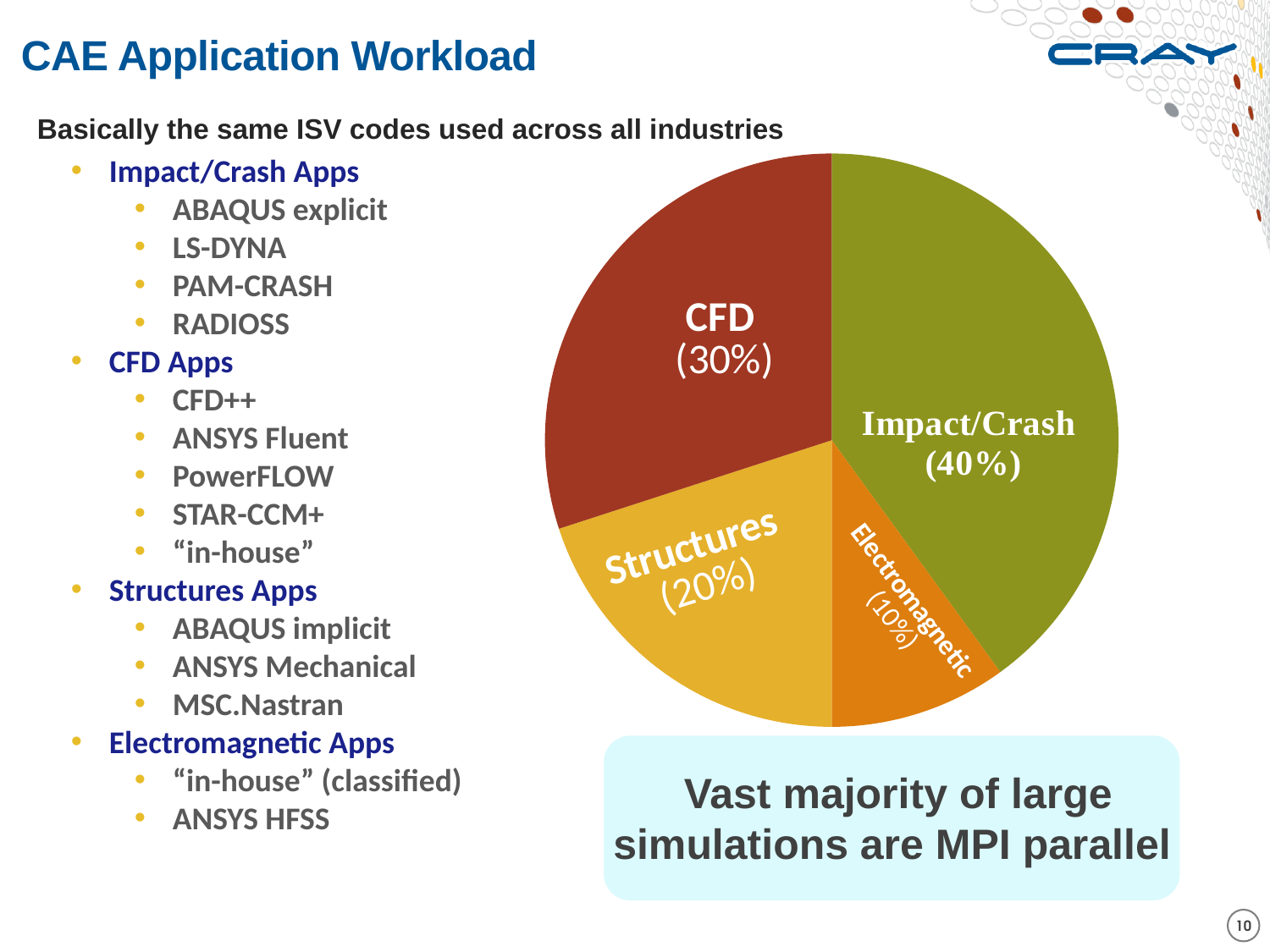

# CAE Application Workload
Basically the same ISV codes used across all industries

### Chart

| Category | CAE Workload |
|---|---|
| Impact/Crash | 40.0 |
| Electromagnetics | 10.0 |
| Structures | 20.0 |
| CFD | 30.0 |
Impact/Crash Apps
ABAQUS explicit
LS-DYNA
PAM-CRASH
RADIOSS
CFD Apps
CFD++
ANSYS Fluent
PowerFLOW
STAR-CCM+
“in-house”
Structures Apps
ABAQUS implicit
ANSYS Mechanical
MSC.Nastran
Electromagnetic Apps
“in-house” (classified)
ANSYS HFSS

 Vast majority of large simulations are MPI parallel

10